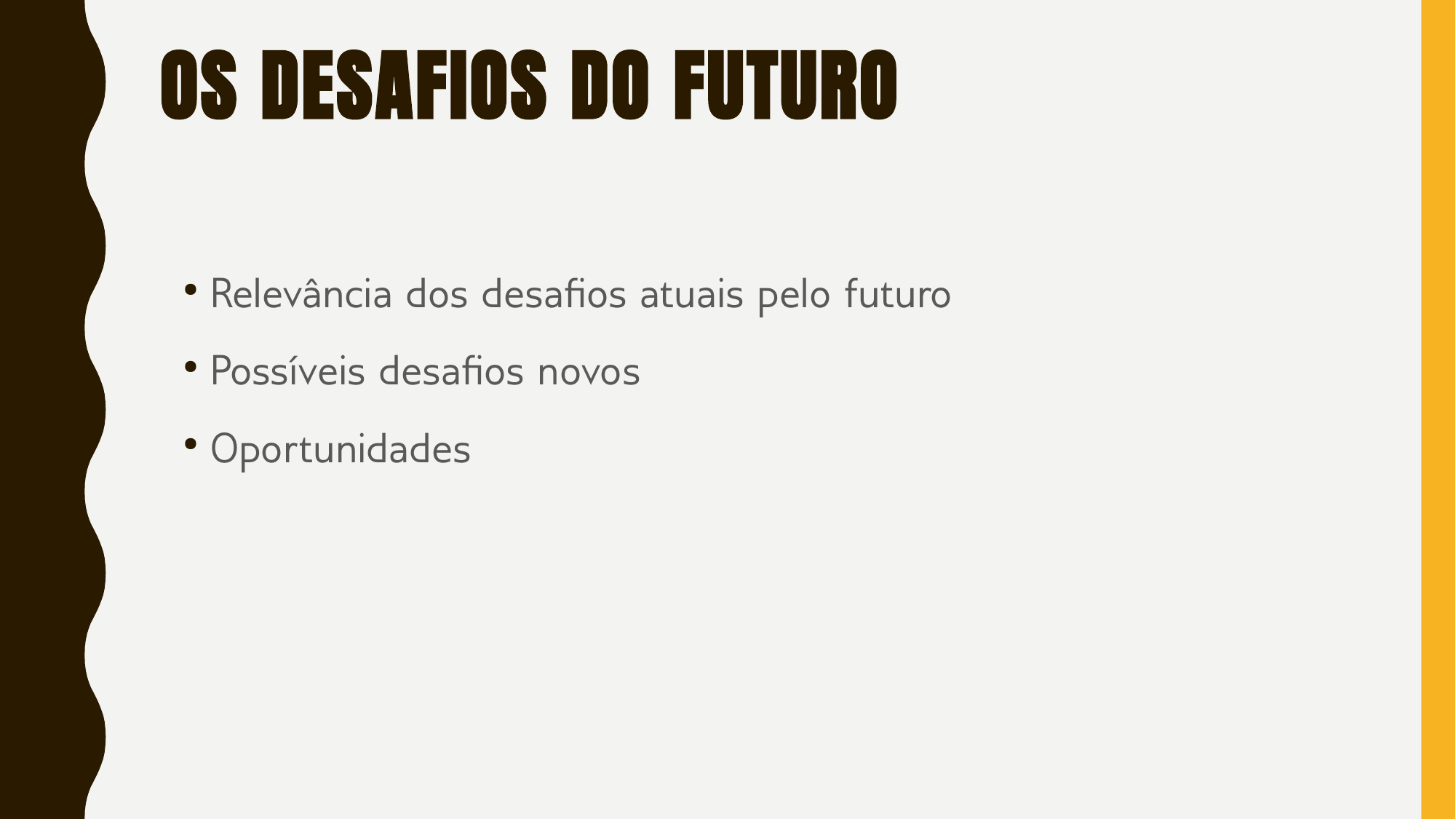

# Os desafios do futuro
Relevância dos desafios atuais pelo futuro
Possíveis desafios novos
Oportunidades